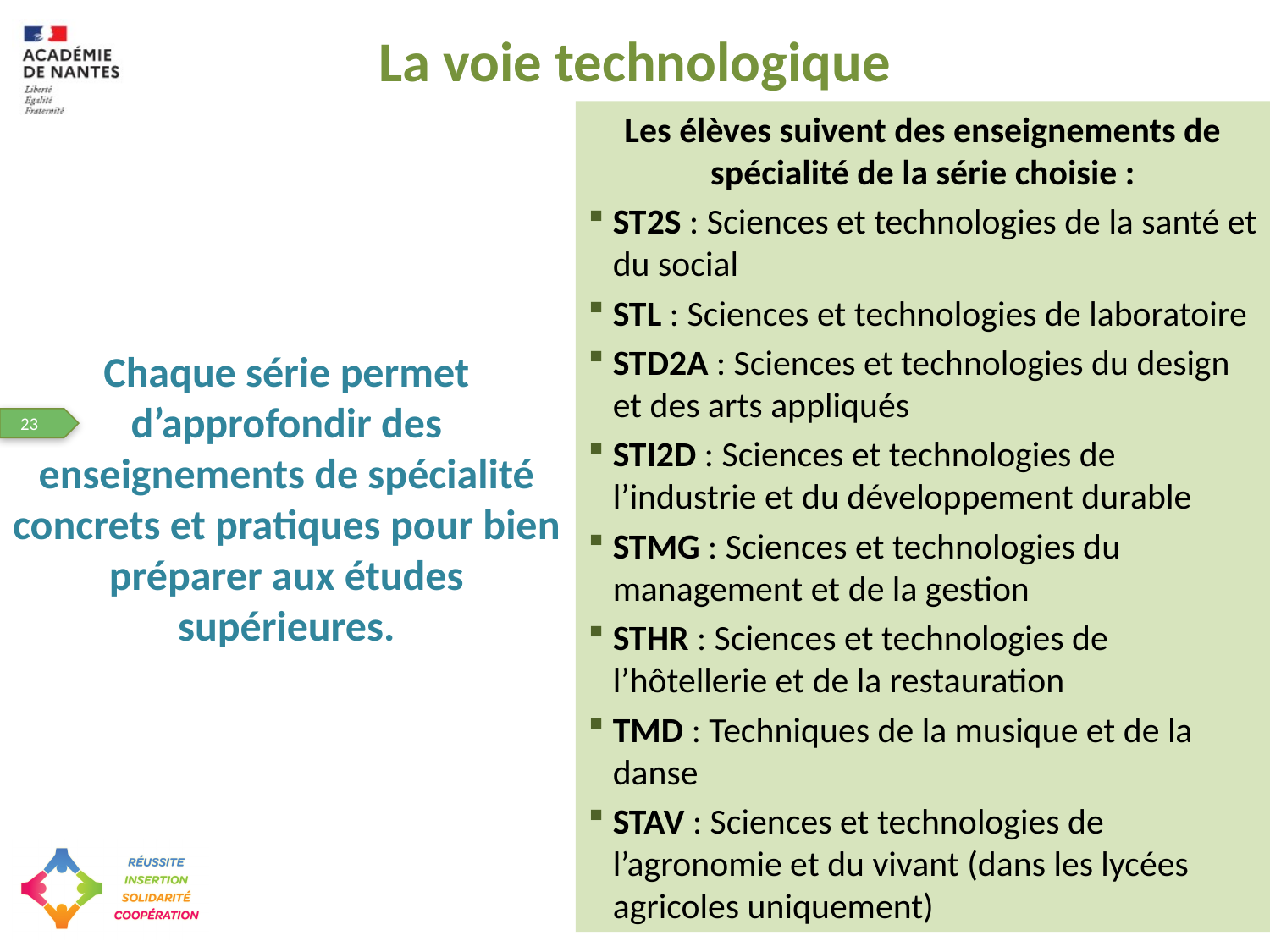

# La voie technologique
Les élèves suivent des enseignements de spécialité de la série choisie :
ST2S : Sciences et technologies de la santé et du social
STL : Sciences et technologies de laboratoire
STD2A : Sciences et technologies du design et des arts appliqués
STI2D : Sciences et technologies de l’industrie et du développement durable
STMG : Sciences et technologies du management et de la gestion
STHR : Sciences et technologies de l’hôtellerie et de la restauration
TMD : Techniques de la musique et de la danse
STAV : Sciences et technologies de l’agronomie et du vivant (dans les lycées agricoles uniquement)
Chaque série permet d’approfondir des enseignements de spécialité concrets et pratiques pour bien préparer aux études supérieures.